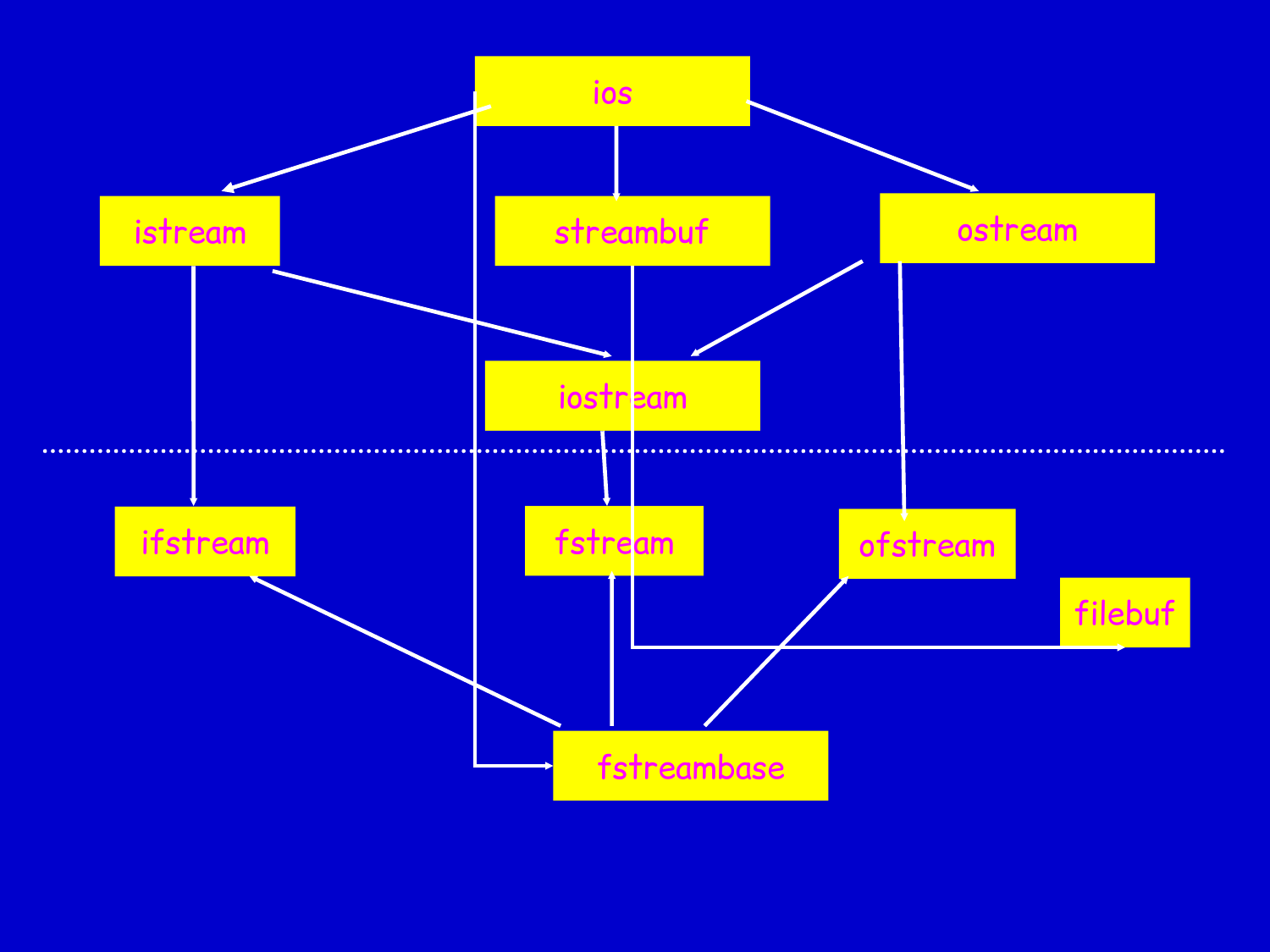

ios

ostream
istream
streambuf
iostream
fstream
ifstream
ofstream
filebuf
fstreambase